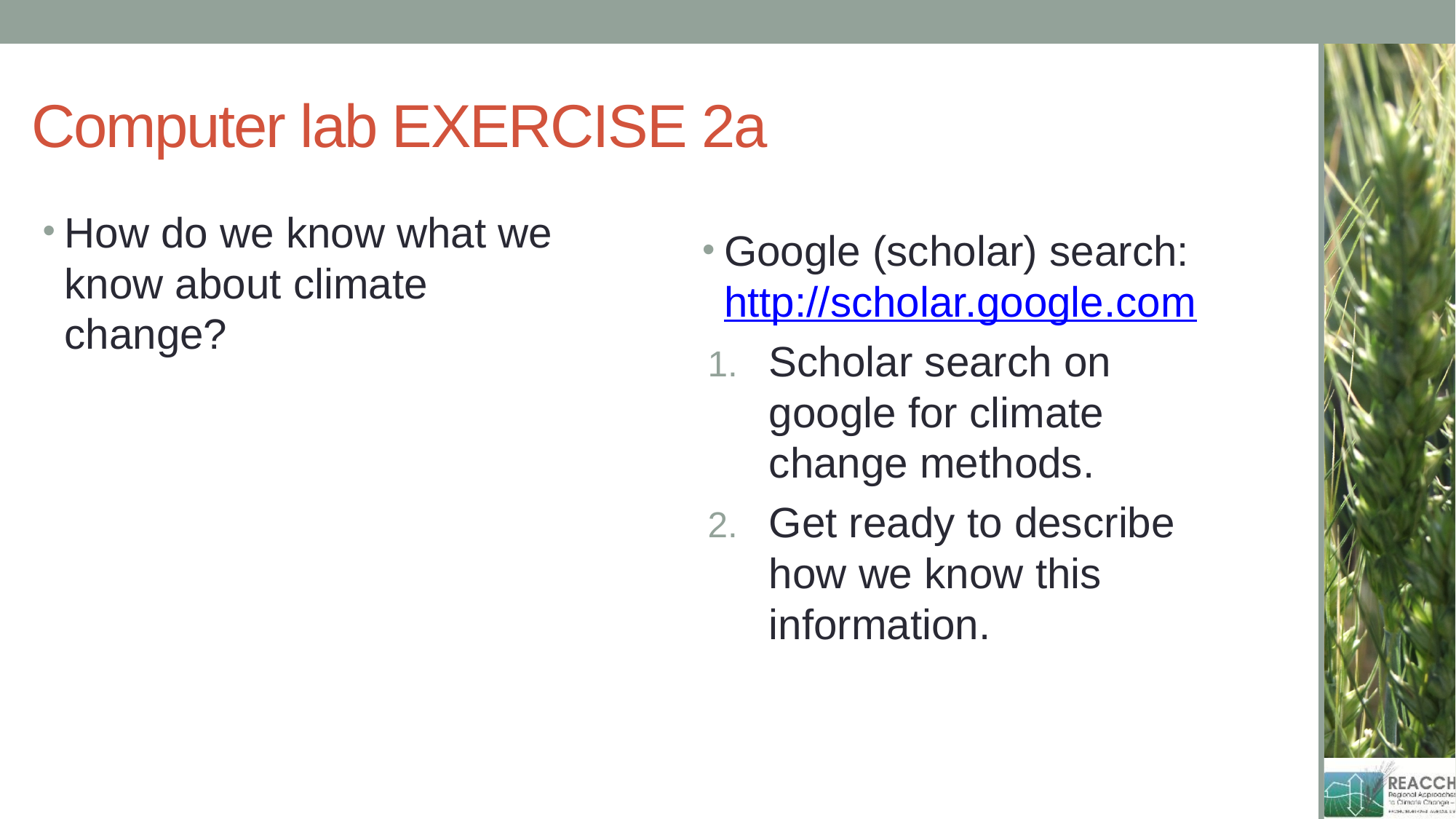

# Computer lab EXERCISE 2a
How do we know what we know about climate change?

Google (scholar) search:
http://scholar.google.com
Scholar search on google for climate change methods.
Get ready to describe how we know this information.